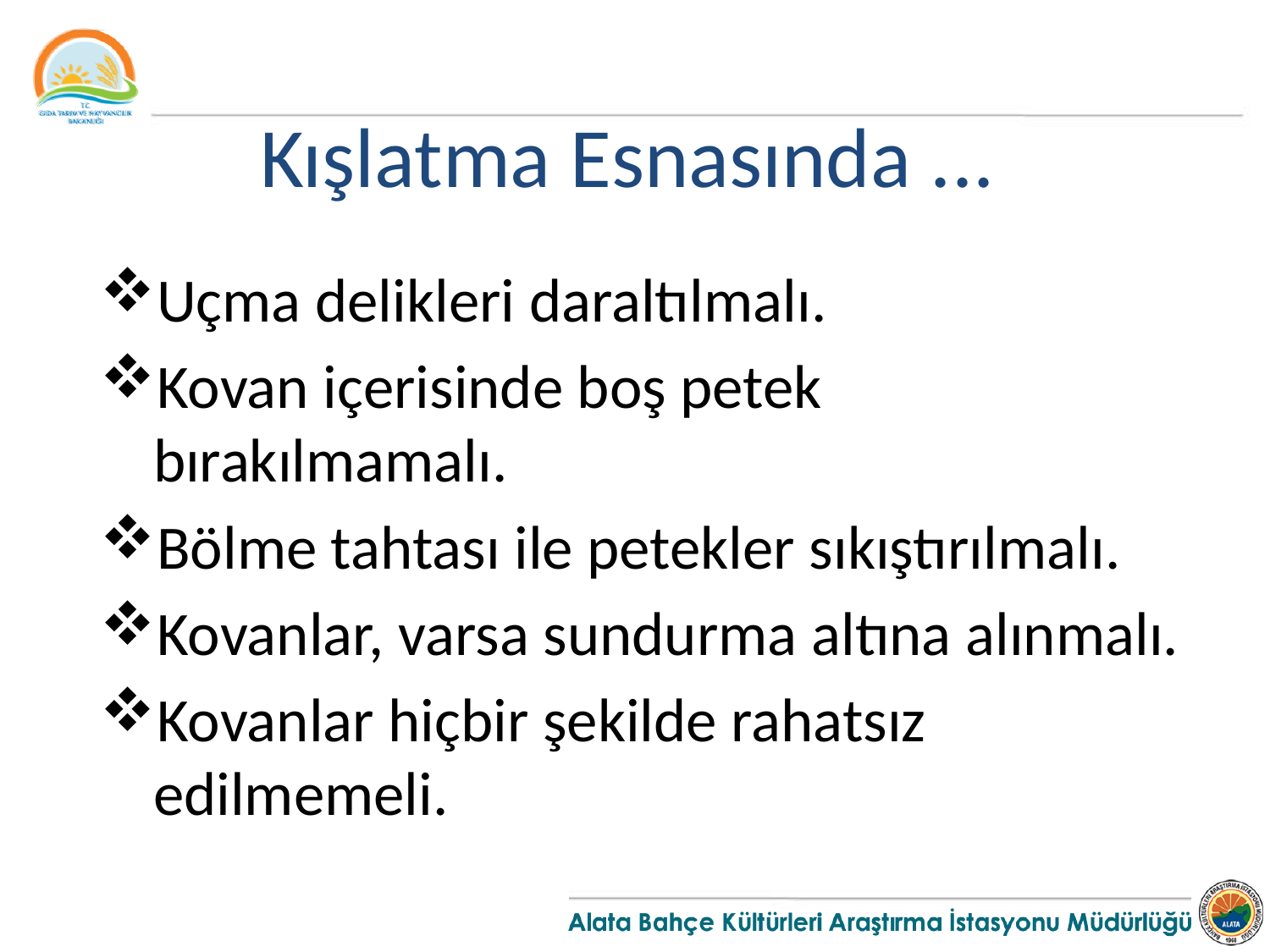

Kışlatma Esnasında ...

Uçma delikleri daraltılmalı.
Kovan içerisinde boş petek bırakılmamalı.
Bölme tahtası ile petekler sıkıştırılmalı.
Kovanlar, varsa sundurma altına alınmalı.
Kovanlar hiçbir şekilde rahatsız edilmemeli.